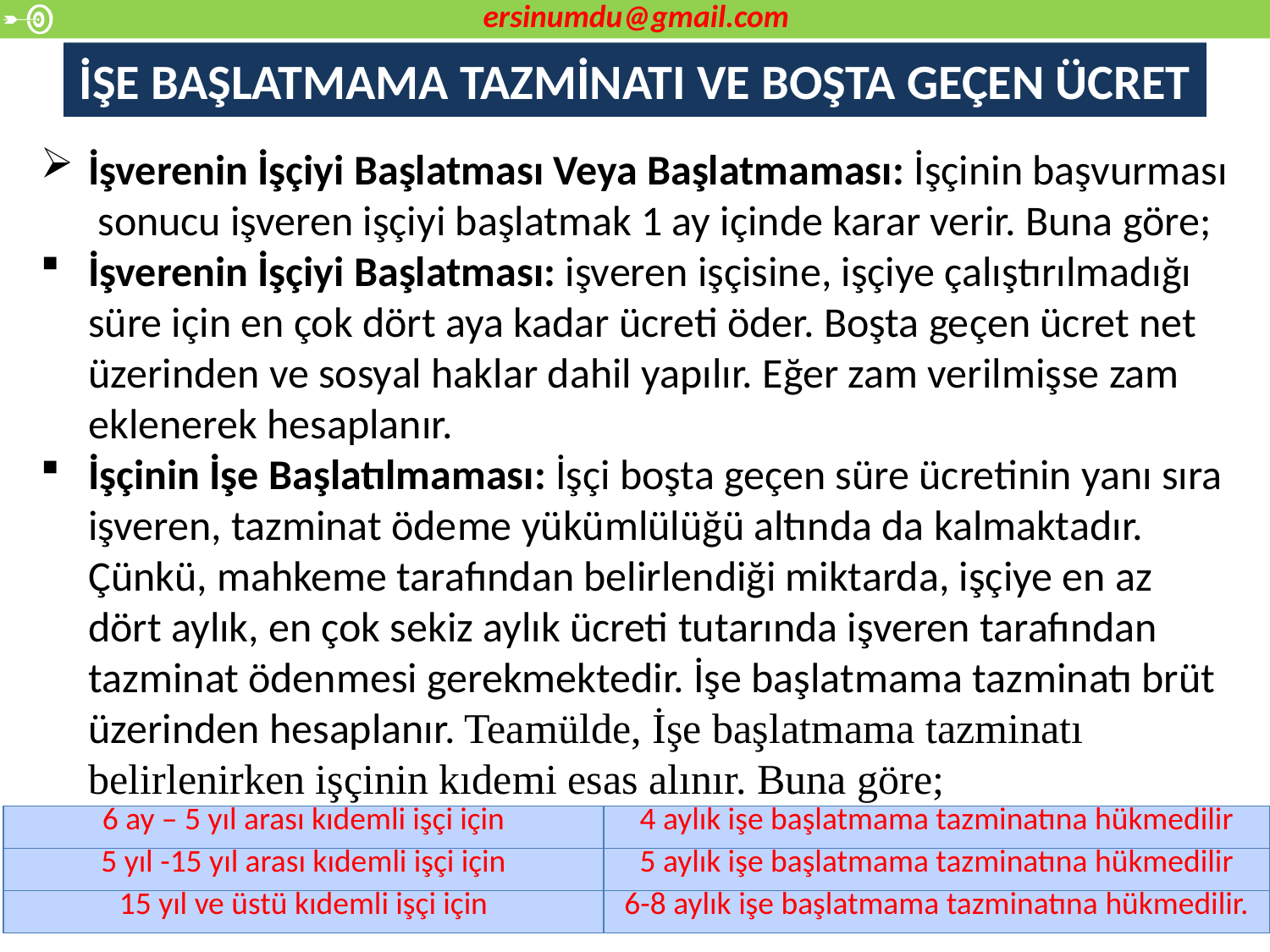

ersinumdu@gmail.com
# İŞE BAŞLATMAMA TAZMİNATI VE BOŞTA GEÇEN ÜCRET
İşverenin İşçiyi Başlatması Veya Başlatmaması: İşçinin başvurması  sonucu işveren işçiyi başlatmak 1 ay içinde karar verir. Buna göre;
İşverenin İşçiyi Başlatması: işveren işçisine, işçiye çalıştırılmadığı süre için en çok dört aya kadar ücreti öder. Boşta geçen ücret net üzerinden ve sosyal haklar dahil yapılır. Eğer zam verilmişse zam eklenerek hesaplanır.
İşçinin İşe Başlatılmaması: İşçi boşta geçen süre ücretinin yanı sıra işveren, tazminat ödeme yükümlülüğü altında da kalmaktadır. Çünkü, mahkeme tarafından belirlendiği miktarda, işçiye en az dört aylık, en çok sekiz aylık ücreti tutarında işveren tarafından tazminat ödenmesi gerekmektedir. İşe başlatmama tazminatı brüt üzerinden hesaplanır. Teamülde, İşe başlatmama tazminatı belirlenirken işçinin kıdemi esas alınır. Buna göre;

| 6 ay – 5 yıl arası kıdemli işçi için | 4 aylık işe başlatmama tazminatına hükmedilir |
| --- | --- |
| 5 yıl -15 yıl arası kıdemli işçi için | 5 aylık işe başlatmama tazminatına hükmedilir |
| 15 yıl ve üstü kıdemli işçi için | 6-8 aylık işe başlatmama tazminatına hükmedilir. |
33